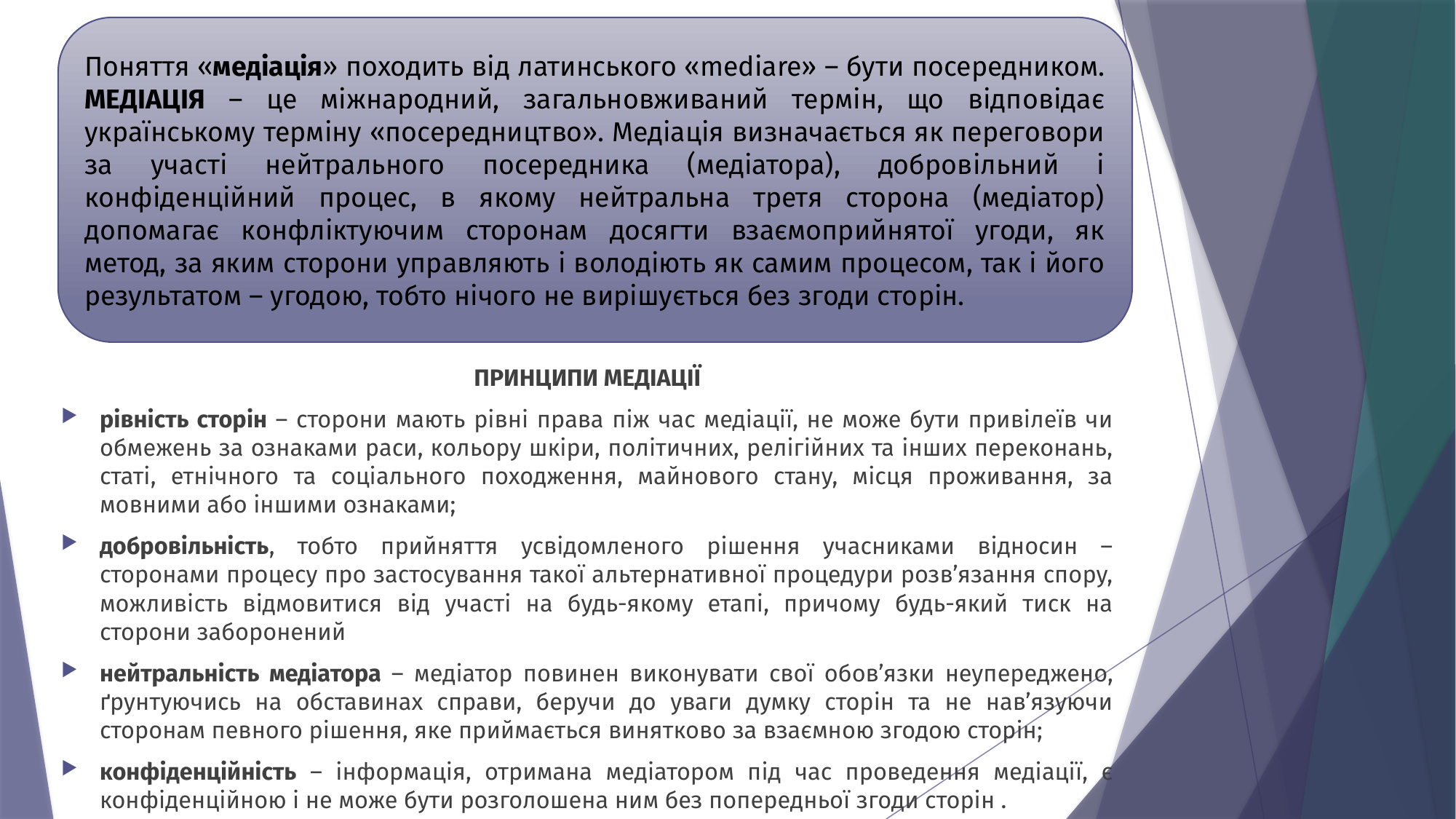

Поняття «медіація» походить від латинського «mediare» – бути посередником.
МЕДІАЦІЯ – це міжнародний, загальновживаний термін, що відповідає українському терміну «посередництво». Медіація визначається як переговори за участі нейтрального посередника (медіатора), добровільний і конфіденційний процес, в якому нейтральна третя сторона (медіатор) допомагає конфліктуючим сторонам досягти взаємоприйнятої угоди, як метод, за яким сторони управляють і володіють як самим процесом, так і його результатом – угодою, тобто нічого не вирішується без згоди сторін.
ПРИНЦИПИ МЕДІАЦІЇ
рівність сторін – сторони мають рівні права піж час медіації, не може бути привілеїв чи обмежень за ознаками раси, кольору шкіри, політичних, релігійних та інших переконань, статі, етнічного та соціального походження, майнового стану, місця проживання, за мовними або іншими ознаками;
добровільність, тобто прийняття усвідомленого рішення учасниками відносин – сторонами процесу про застосування такої альтернативної процедури розв’язання спору, можливість відмовитися від участі на будь-якому етапі, причому будь-який тиск на сторони заборонений
нейтральність медіатора – медіатор повинен виконувати свої обов’язки неупереджено, ґрунтуючись на обставинах справи, беручи до уваги думку сторін та не нав’язуючи сторонам певного рішення, яке приймається винятково за взаємною згодою сторін;
конфіденційність – інформація, отримана медіатором під час проведення медіації, є конфіденційною і не може бути розголошена ним без попередньої згоди сторін .